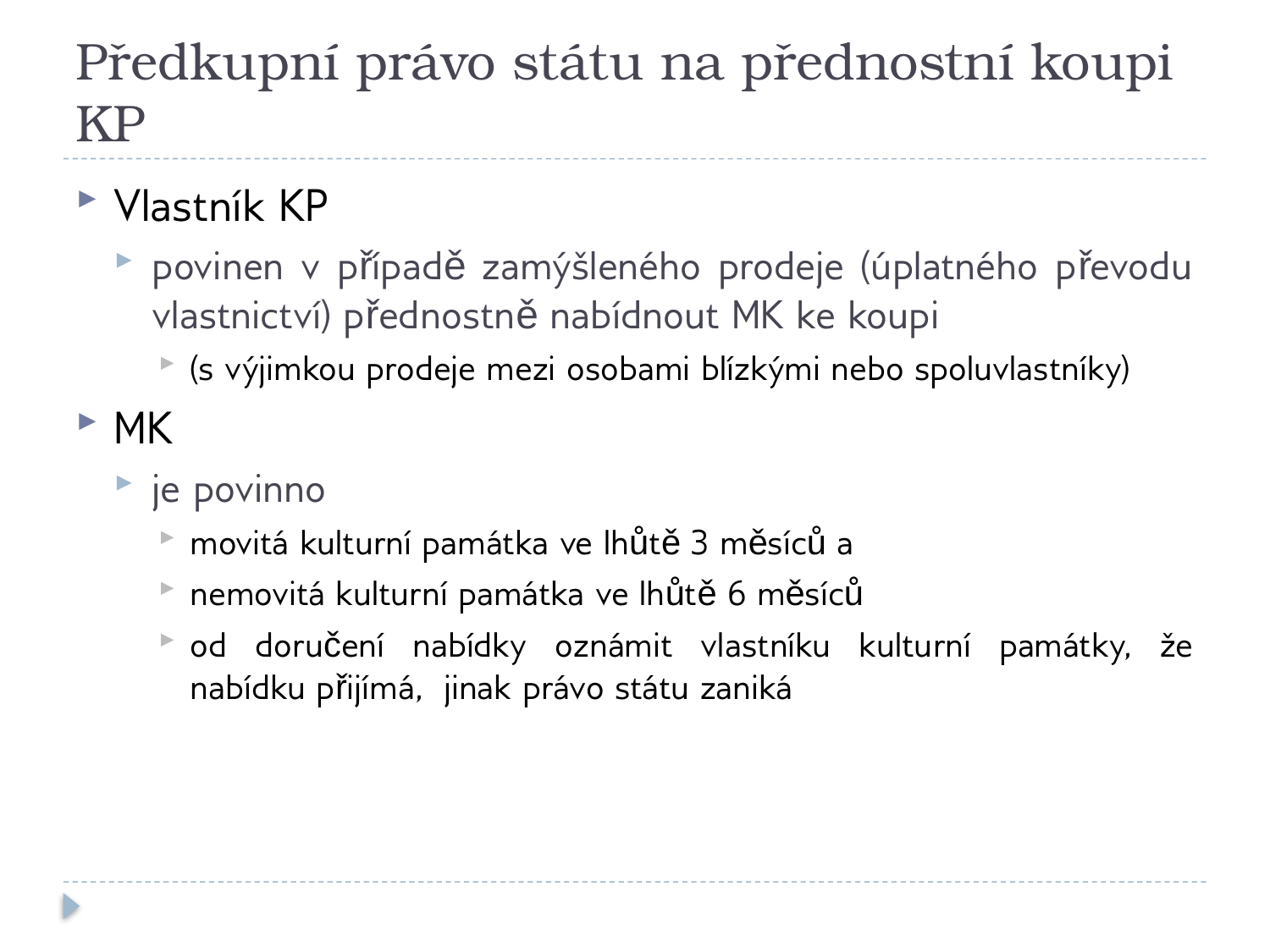

# Předkupní právo státu na přednostní koupi KP
Vlastník KP
povinen v případě zamýšleného prodeje (úplatného převodu vlastnictví) přednostně nabídnout MK ke koupi
(s výjimkou prodeje mezi osobami blízkými nebo spoluvlastníky)
MK
je povinno
movitá kulturní památka ve lhůtě 3 měsíců a
nemovitá kulturní památka ve lhůtě 6 měsíců
od doručení nabídky oznámit vlastníku kulturní památky, že nabídku přijímá,  jinak právo státu zaniká